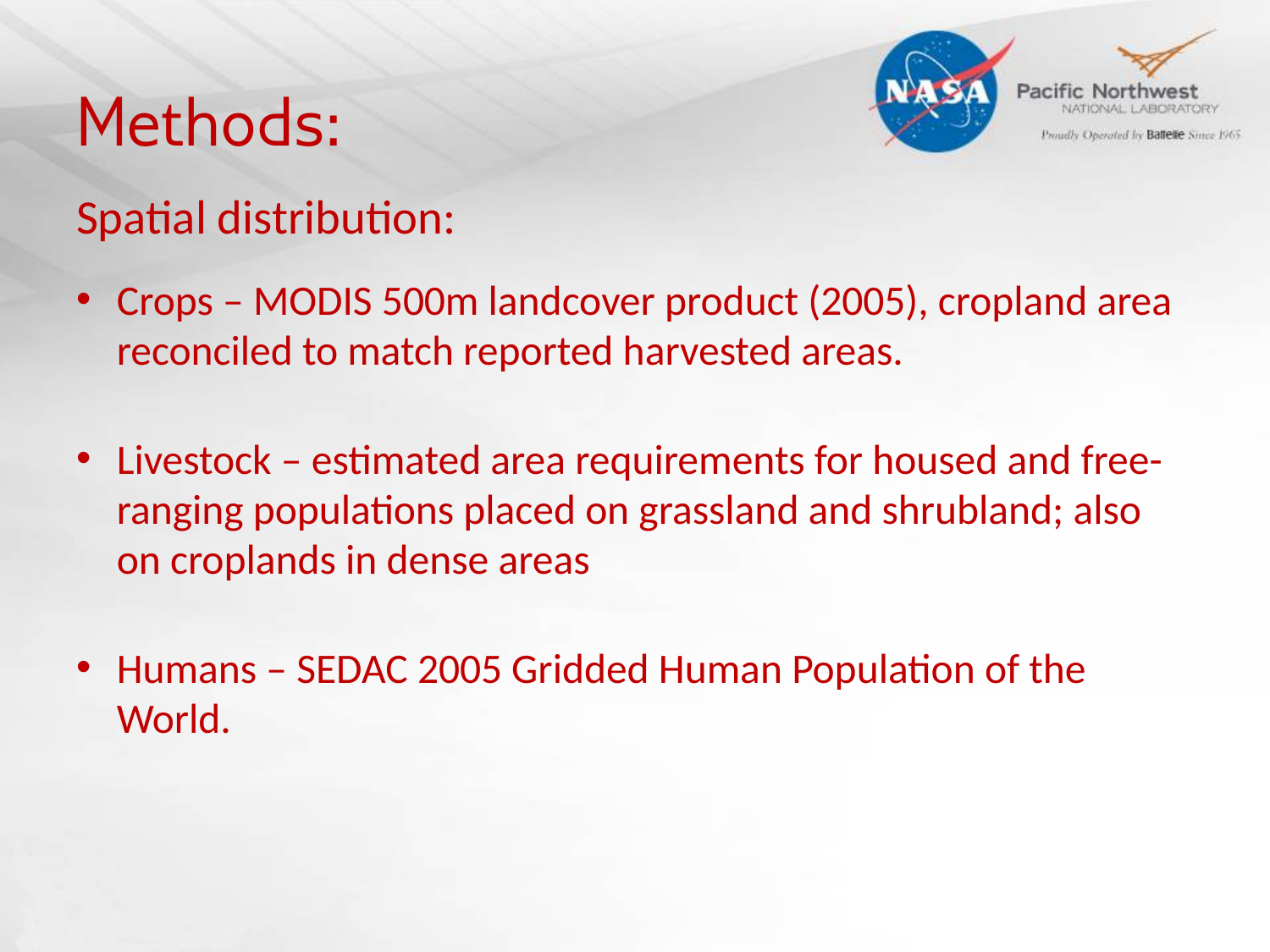

# Methods:
Spatial distribution:

Crops – MODIS 500m landcover product (2005), cropland area reconciled to match reported harvested areas.
Livestock – estimated area requirements for housed and free-ranging populations placed on grassland and shrubland; also on croplands in dense areas
Humans – SEDAC 2005 Gridded Human Population of the World.